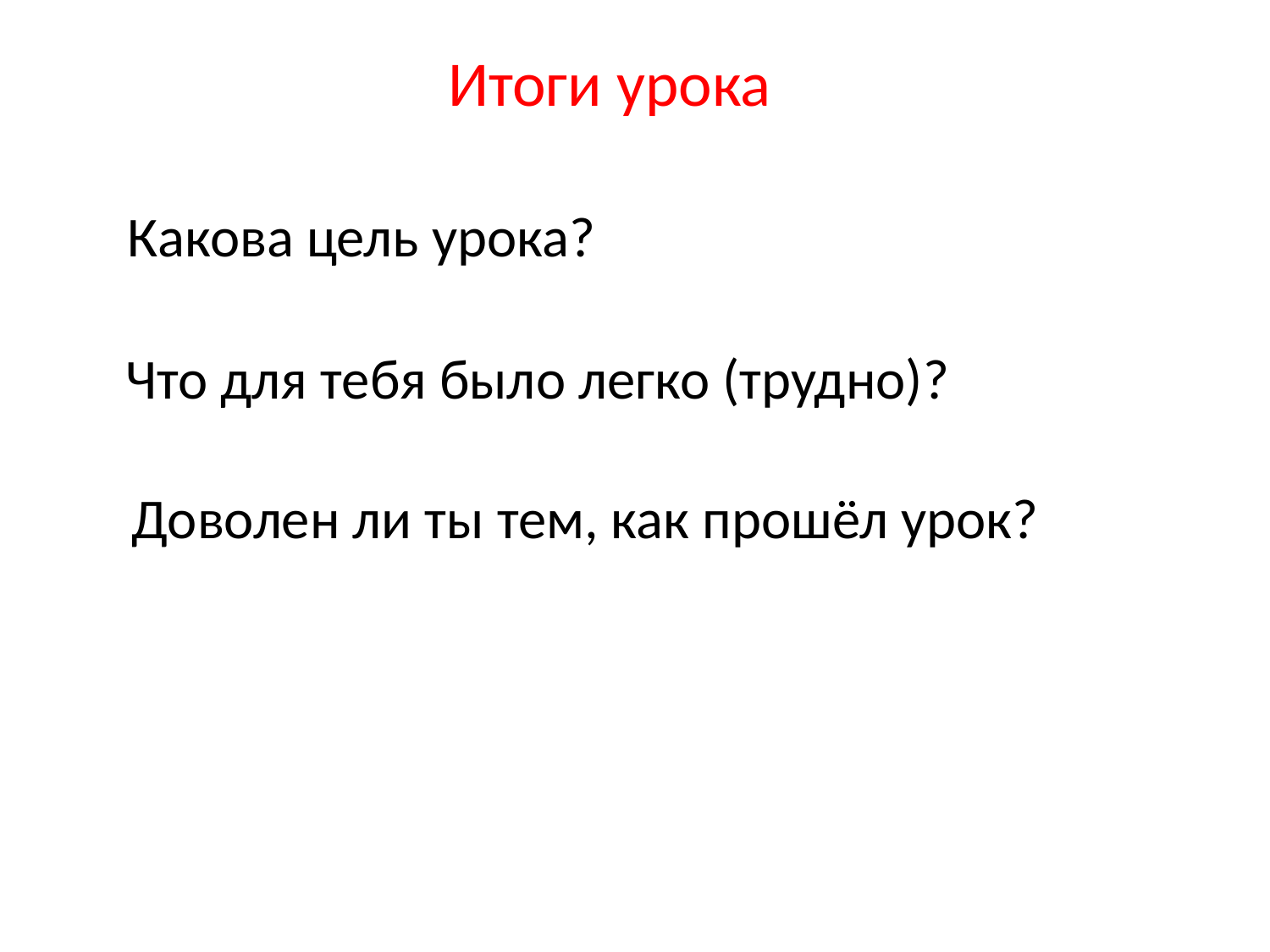

Итоги урока

Какова цель урока?
Что для тебя было легко (трудно)?

Доволен ли ты тем, как прошёл урок?